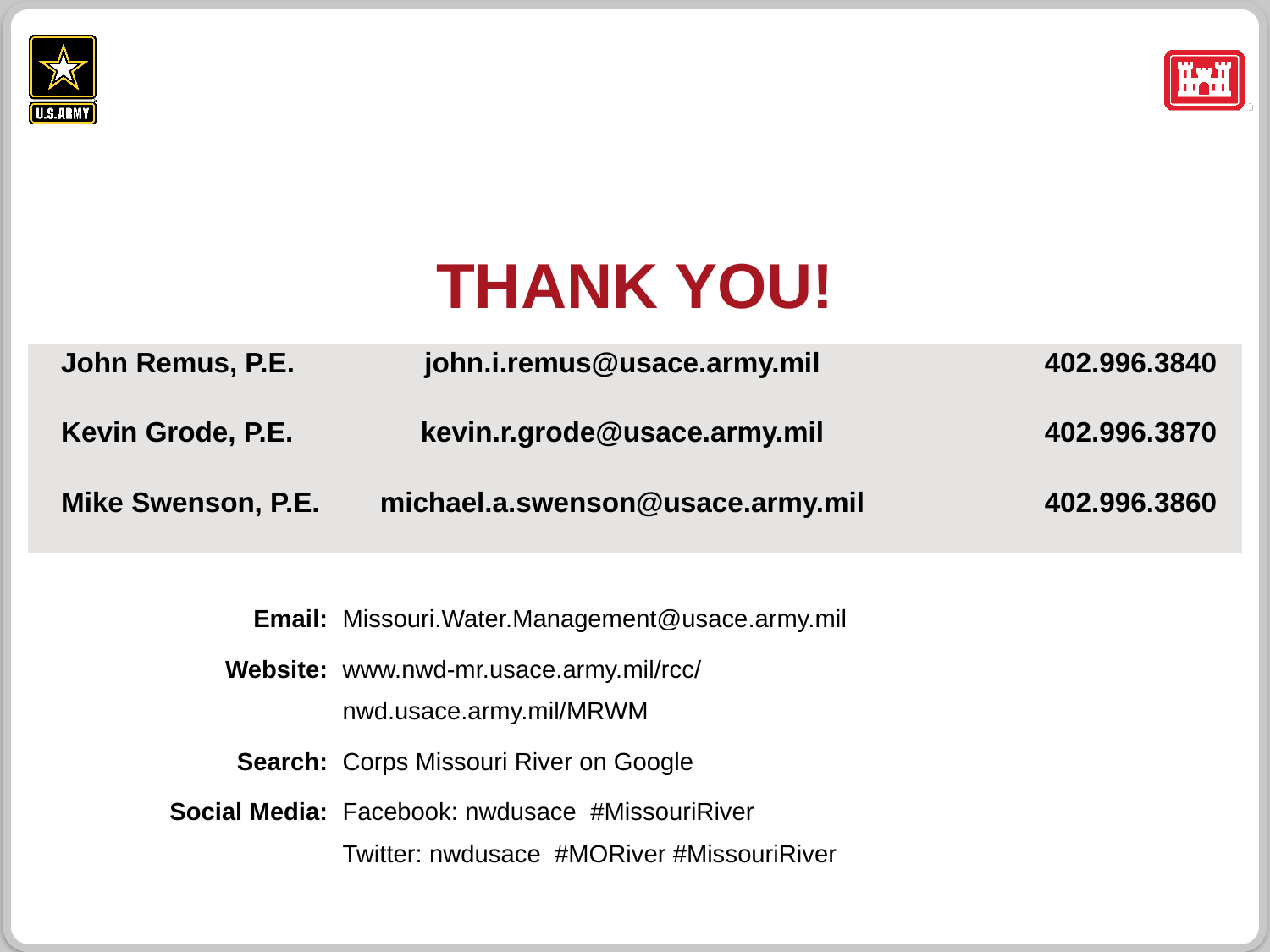

Thank You!
| John Remus, P.E. | john.i.remus@usace.army.mil | 402.996.3840 |
| --- | --- | --- |
| Kevin Grode, P.E. | kevin.r.grode@usace.army.mil | 402.996.3870 |
| Mike Swenson, P.E. | michael.a.swenson@usace.army.mil | 402.996.3860 |
|  |  |  |
| Email: | Missouri.Water.Management@usace.army.mil |  |
| Website: | www.nwd-mr.usace.army.mil/rcc/ nwd.usace.army.mil/MRWM |  |
| Search: | Corps Missouri River on Google |  |
| Social Media: | Facebook: nwdusace #MissouriRiver Twitter: nwdusace #MORiver #MissouriRiver |  |